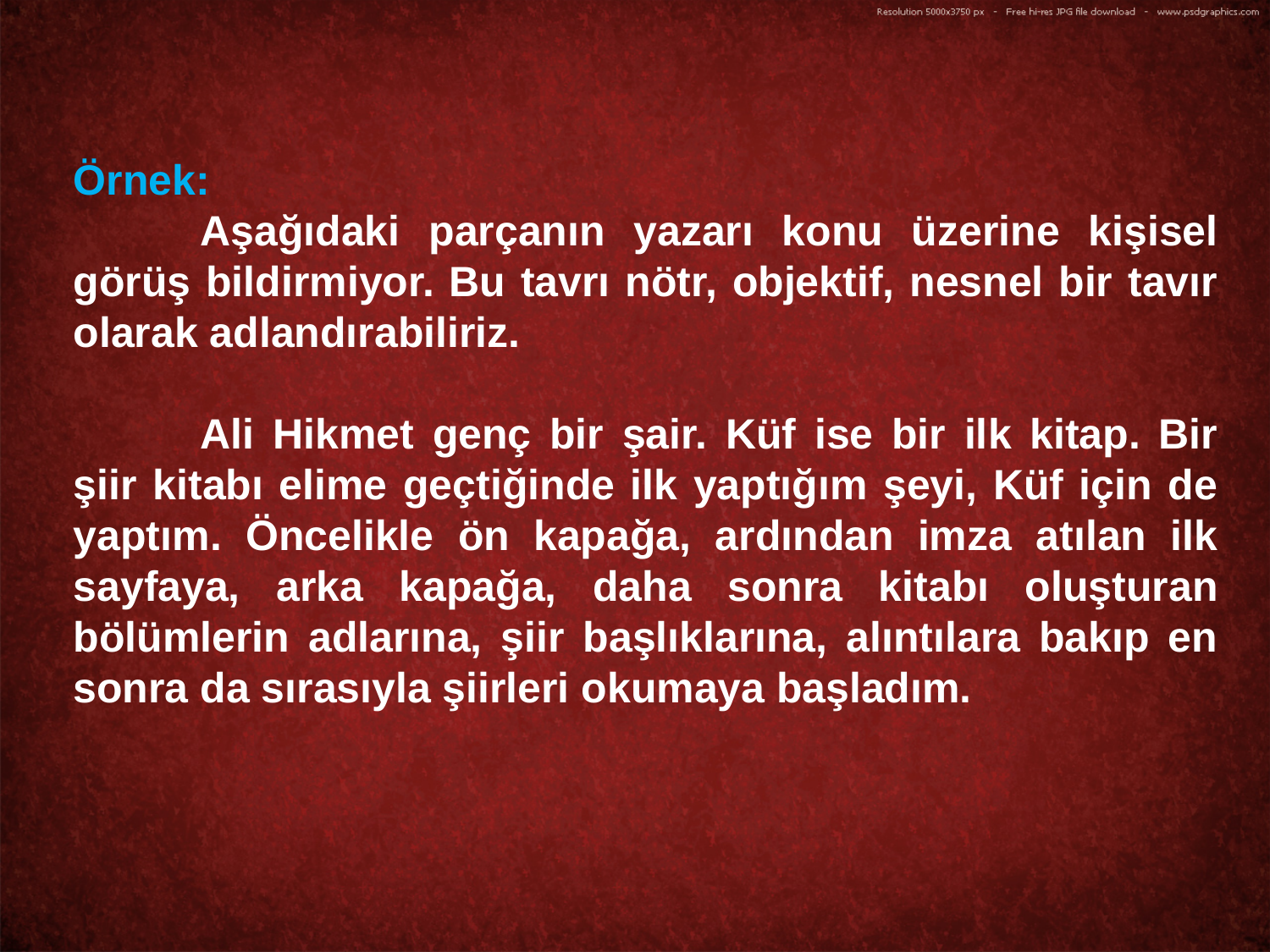

Örnek:
	Aşağıdaki parçanın yazarı konu üzerine kişisel görüş bildirmiyor. Bu tavrı nötr, objektif, nesnel bir tavır olarak adlandırabiliriz.

	Ali Hikmet genç bir şair. Küf ise bir ilk kitap. Bir şiir kitabı elime geçtiğinde ilk yaptığım şeyi, Küf için de yaptım. Öncelikle ön kapağa, ardından imza atılan ilk sayfaya, arka kapağa, daha sonra kitabı oluşturan bölümlerin adlarına, şiir başlıklarına, alıntılara bakıp en sonra da sırasıyla şiirleri okumaya başladım.